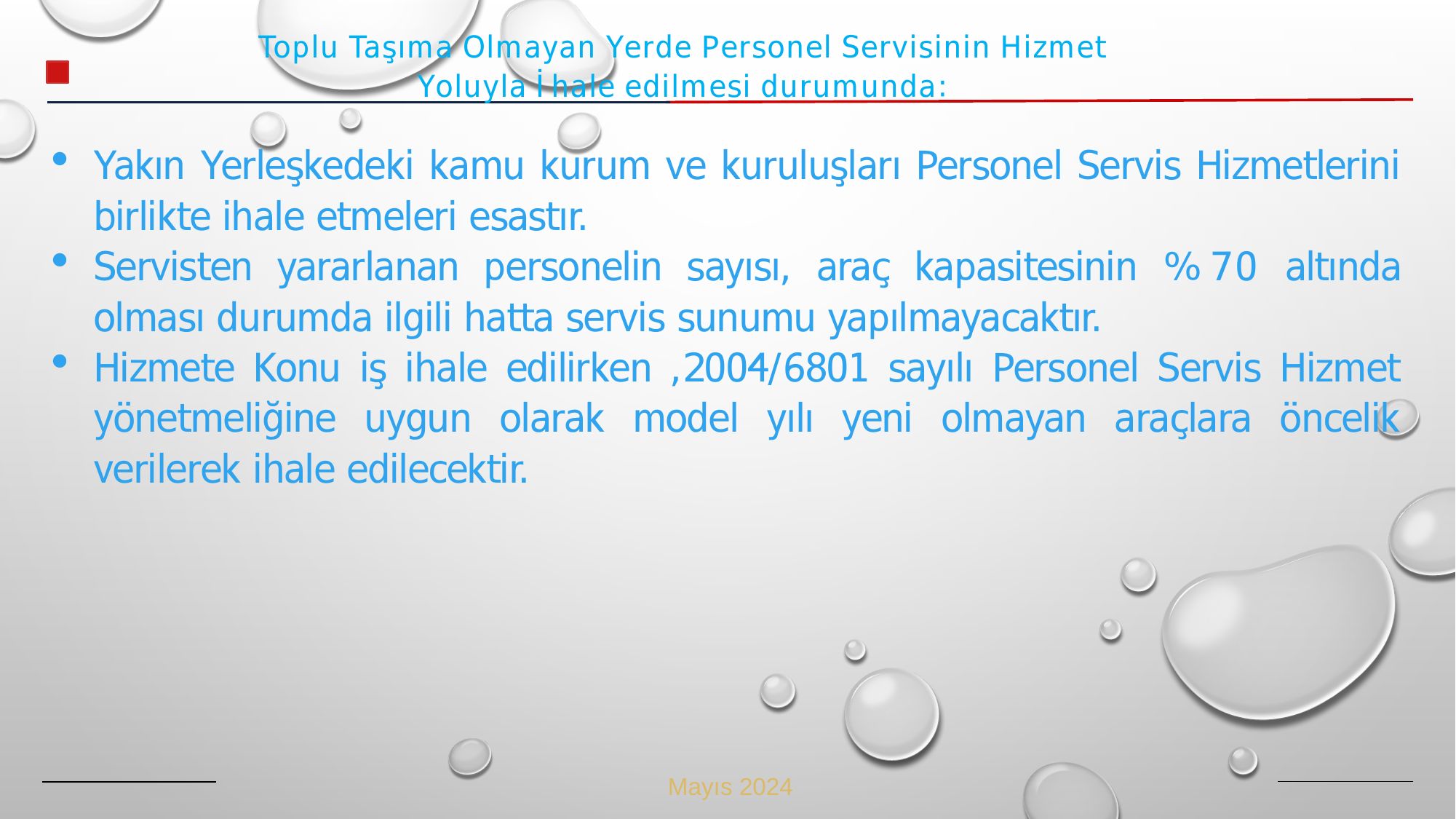

Toplu Taşıma Olmayan Yerde Personel Servisinin Hizmet Yoluyla İhale edilmesi durumunda:

Yakın Yerleşkedeki kamu kurum ve kuruluşları Personel Servis Hizmetlerini birlikte ihale etmeleri esastır.
Servisten yararlanan personelin sayısı, araç kapasitesinin %70 altında olması durumda ilgili hatta servis sunumu yapılmayacaktır.
Hizmete Konu iş ihale edilirken ,2004/6801 sayılı Personel Servis Hizmet yönetmeliğine uygun olarak model yılı yeni olmayan araçlara öncelik verilerek ihale edilecektir.
Mayıs 2024